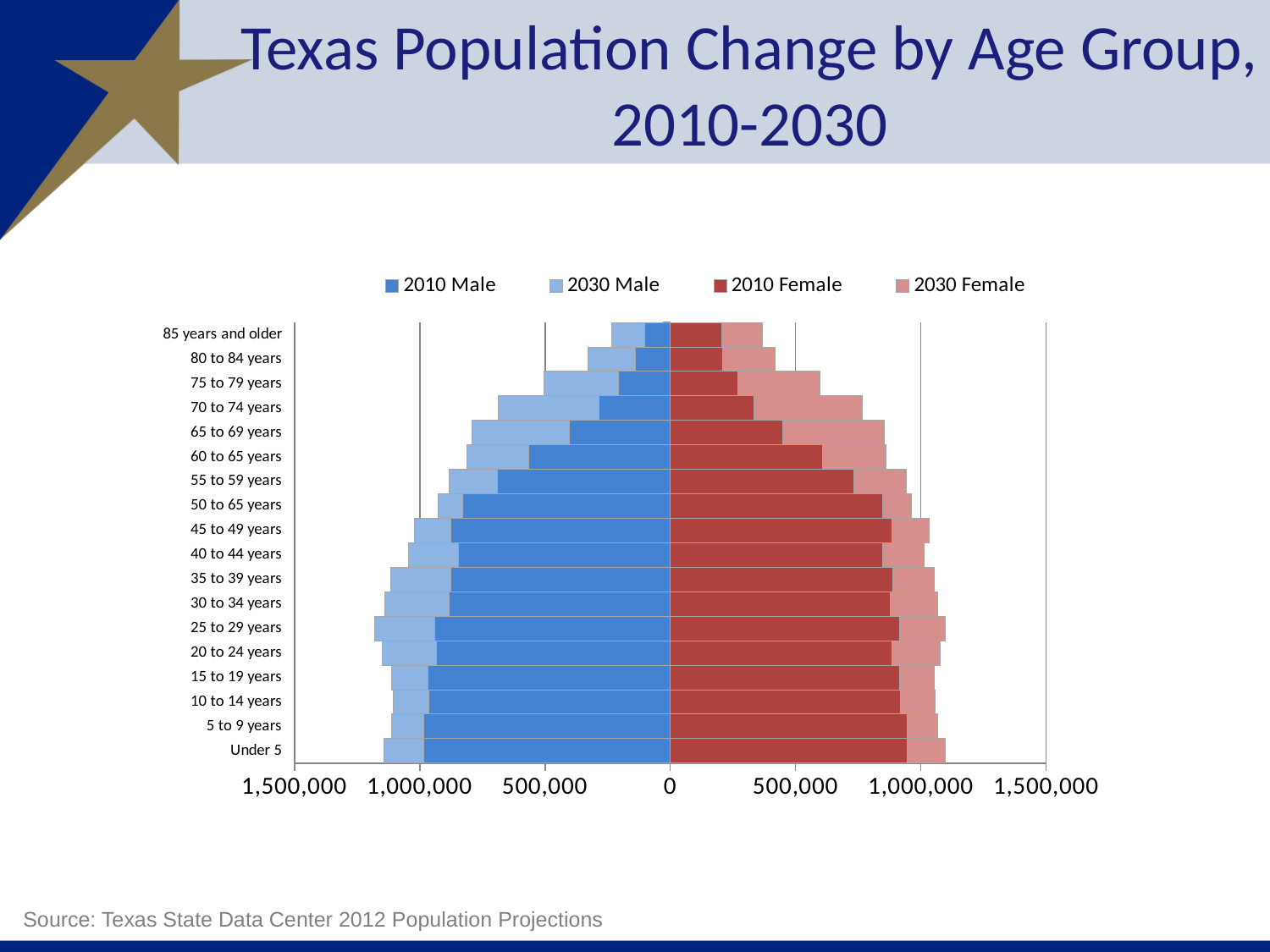

Texas Population Change by Age Group, 2010-2030

### Chart

| Category | 2010 Male | 2030 Male | 2010 Female | 2030 Female |
|---|---|---|---|---|
| Under 5 | -984149.0 | -158732.0 | 944324.0 | 154211.0 |
| 5 to 9 years | -983814.0 | -127806.0 | 944420.0 | 123435.0 |
| 10 to 14 years | -962866.0 | -142273.0 | 919017.0 | 137976.0 |
| 15 to 19 years | -968686.0 | -142981.0 | 914438.0 | 140547.0 |
| 20 to 24 years | -932353.0 | -218093.0 | 884726.0 | 191273.0 |
| 25 to 29 years | -938966.0 | -241101.0 | 914073.0 | 183111.0 |
| 30 to 34 years | -882887.0 | -255981.0 | 877547.0 | 190686.0 |
| 35 to 39 years | -876139.0 | -241206.0 | 887448.0 | 167310.0 |
| 40 to 44 years | -846865.0 | -199630.0 | 847930.0 | 165118.0 |
| 45 to 49 years | -874863.0 | -144832.0 | 885604.0 | 147271.0 |
| 50 to 65 years | -827933.0 | -97038.0 | 846936.0 | 115637.0 |
| 55 to 59 years | -691275.0 | -192643.0 | 731649.0 | 210130.0 |
| 60 to 65 years | -565820.0 | -247297.0 | 608947.0 | 251513.0 |
| 65 to 69 years | -403269.0 | -387487.0 | 449831.0 | 405436.0 |
| 70 to 74 years | -283865.0 | -404532.0 | 335291.0 | 430864.0 |
| 75 to 79 years | -208530.0 | -295179.0 | 268715.0 | 328375.0 |
| 80 to 84 years | -139029.0 | -189389.0 | 208177.0 | 210322.0 |
| 85 years and older | -100971.0 | -133578.0 | 204208.0 | 161663.0 |
Source: Texas State Data Center 2012 Population Projections